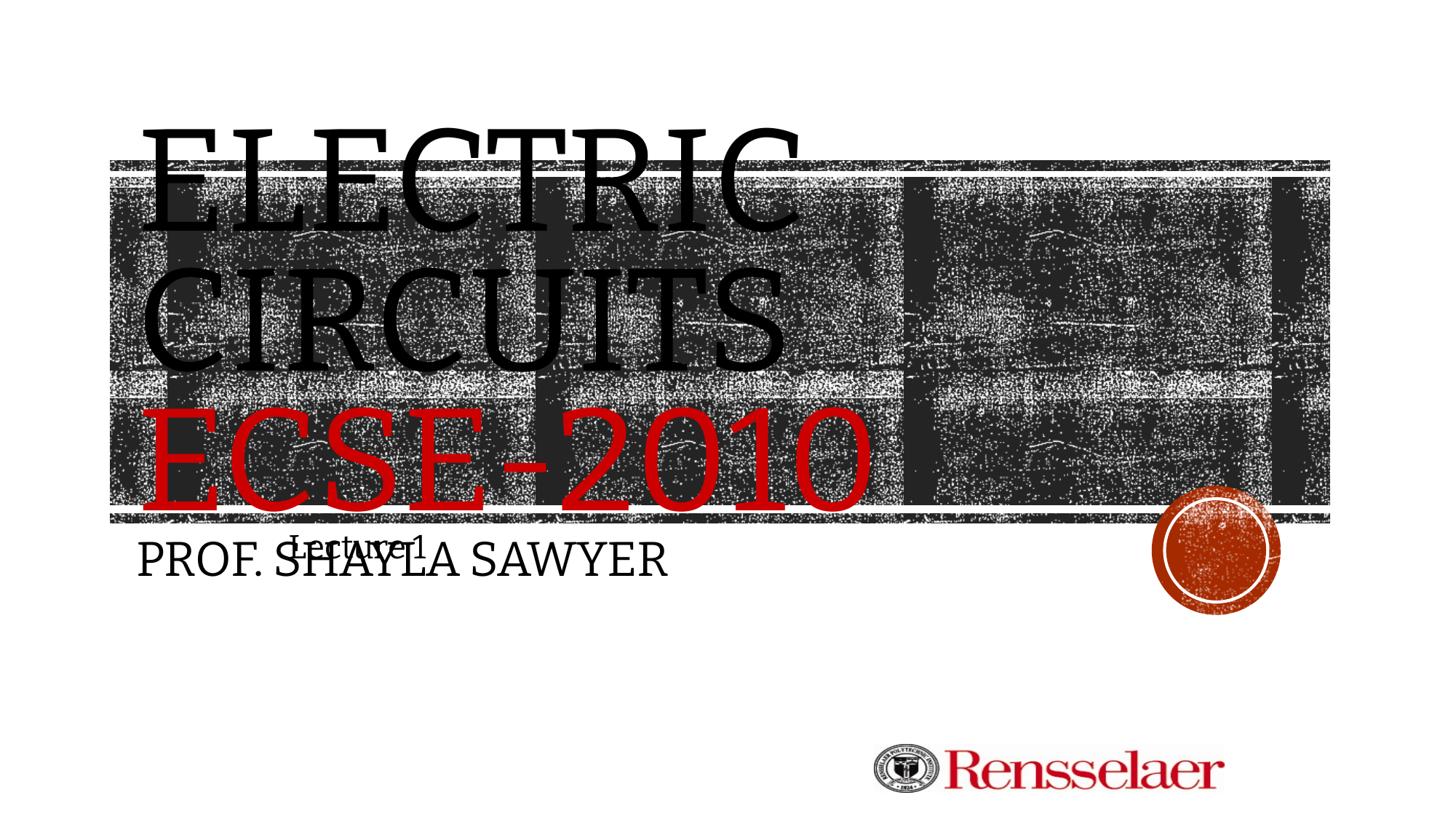

# ELECTRIC CIRCUITS ECSE-2010 Prof. Shayla Sawyer
Lecture 1